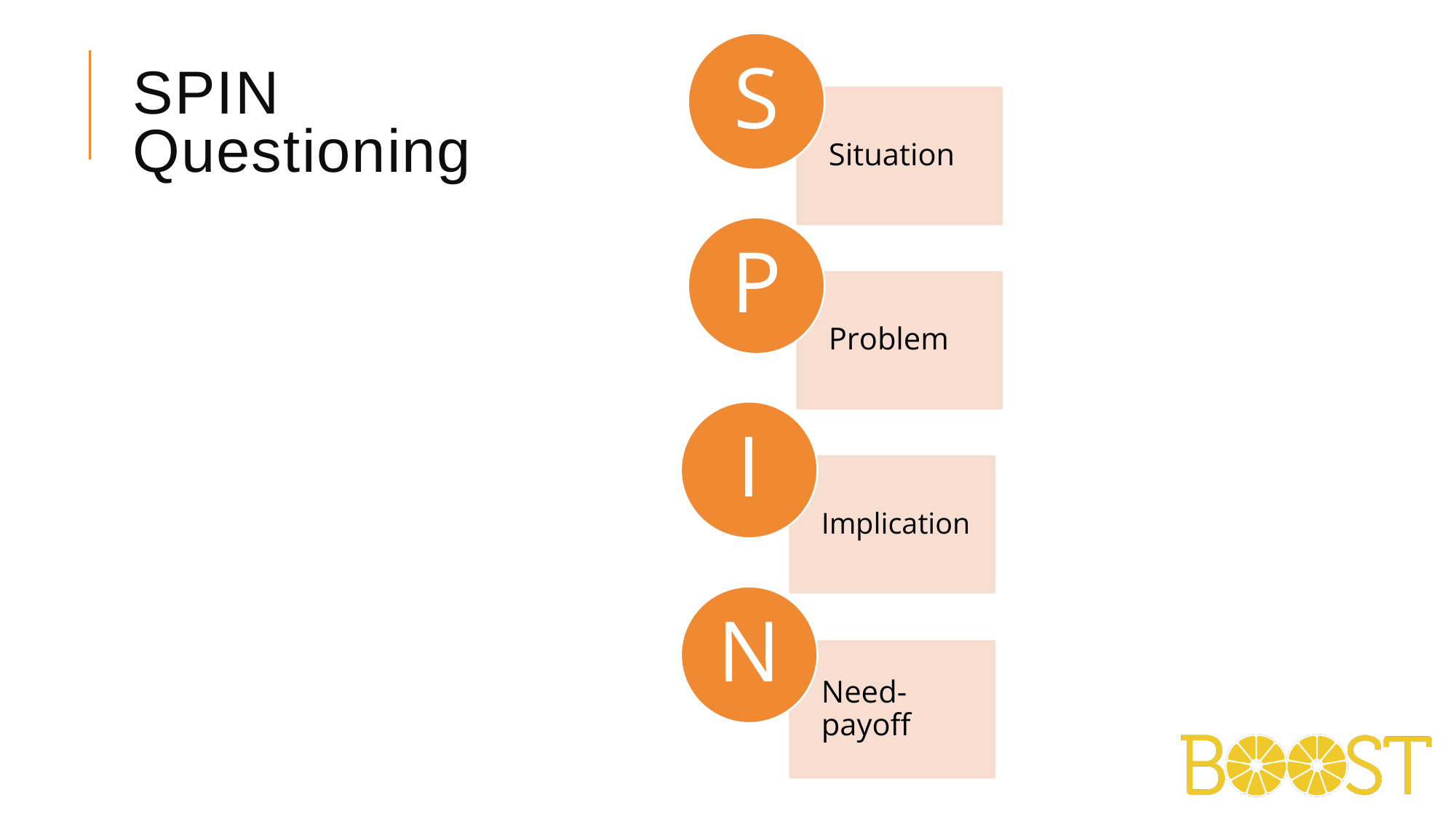

Situation
S
Problem
P
Implication
I
Need-payoff
N
# SPIN Questioning